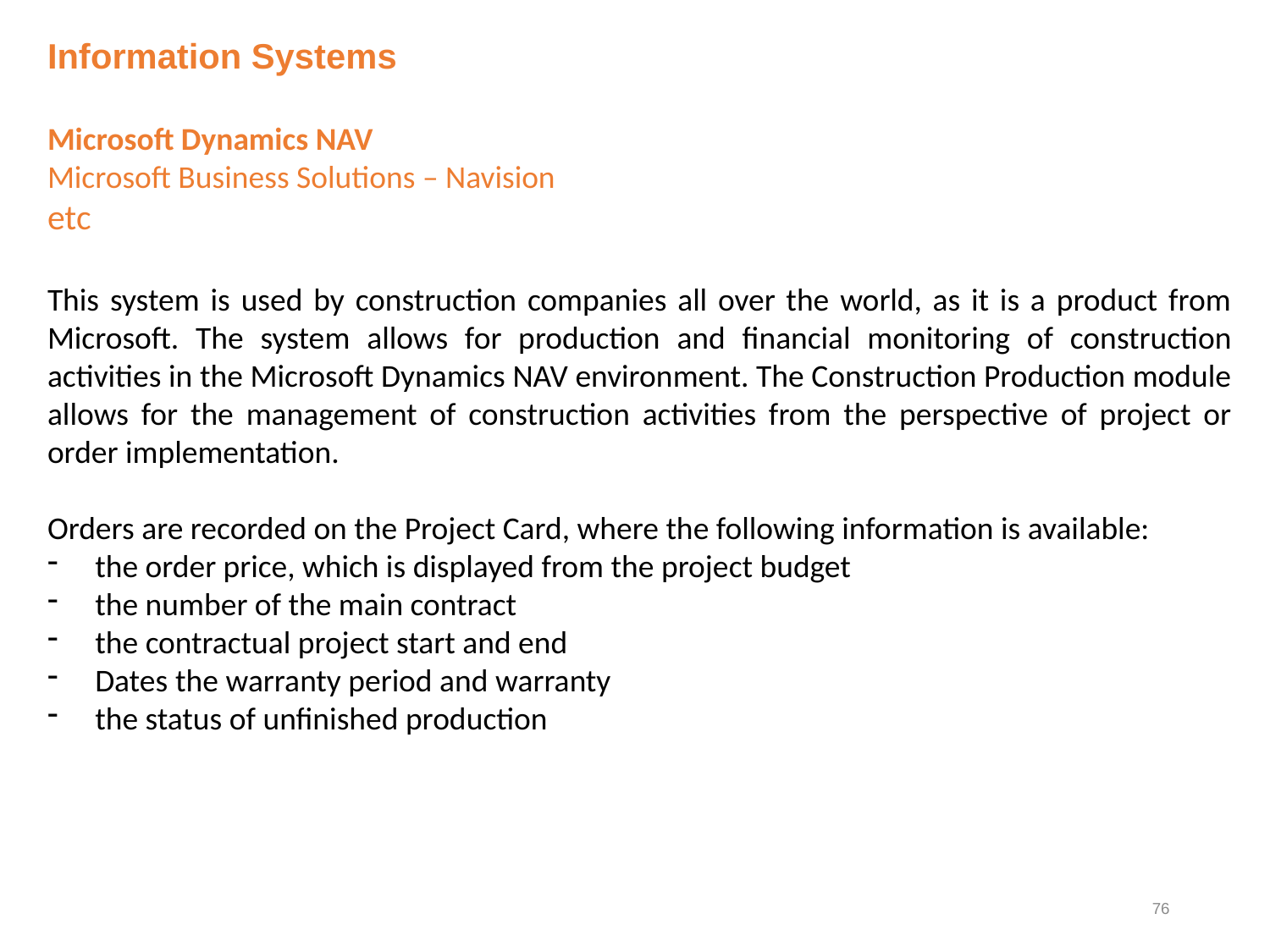

Information Systems

Microsoft Dynamics NAV
Microsoft Business Solutions – Navision
etc

This system is used by construction companies all over the world, as it is a product from Microsoft. The system allows for production and financial monitoring of construction activities in the Microsoft Dynamics NAV environment. The Construction Production module allows for the management of construction activities from the perspective of project or order implementation.

Orders are recorded on the Project Card, where the following information is available:
the order price, which is displayed from the project budget
the number of the main contract
the contractual project start and end
Dates the warranty period and warranty
the status of unfinished production
76